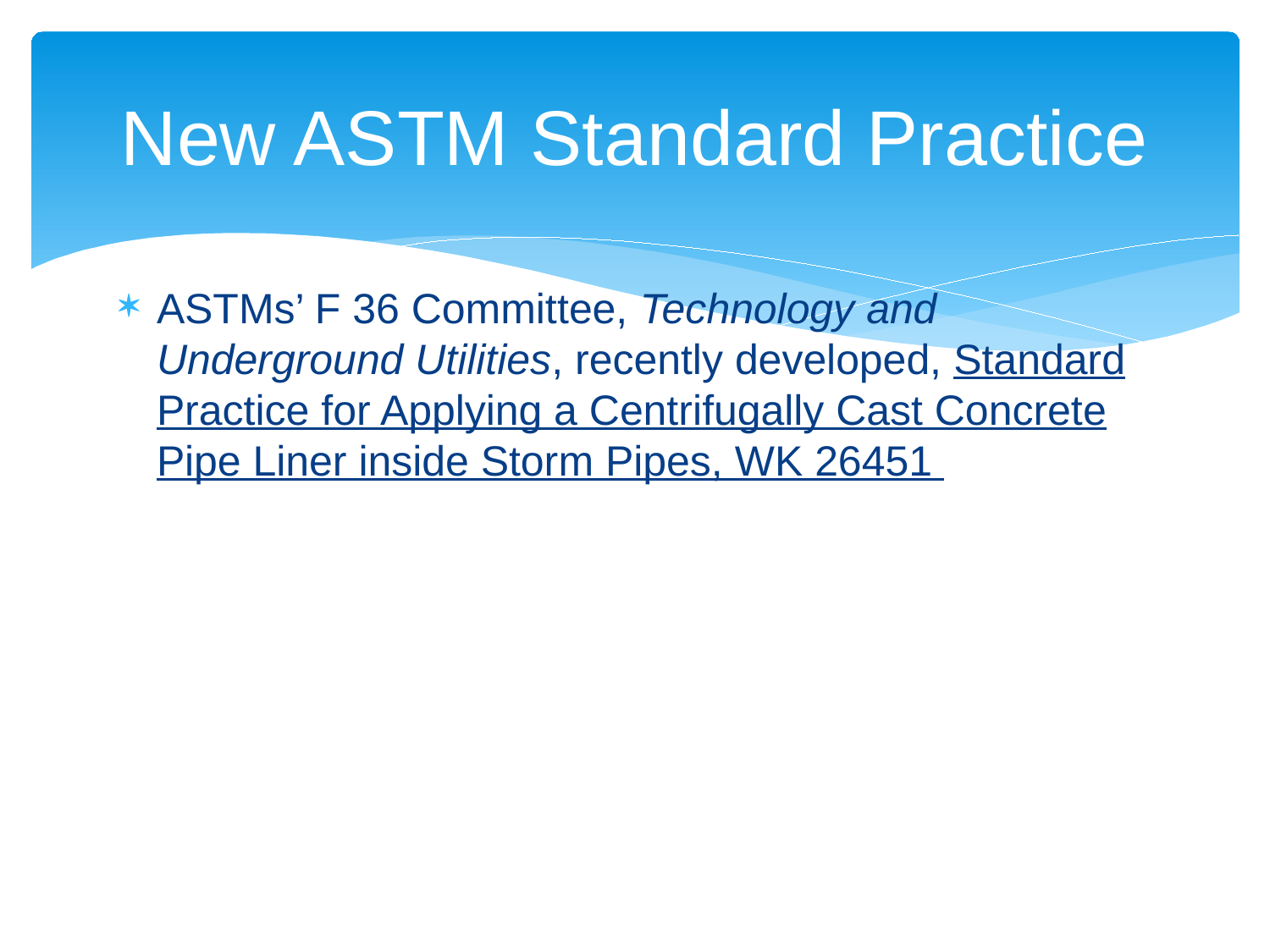

# New ASTM Standard Practice
ASTMs’ F 36 Committee, Technology and Underground Utilities, recently developed, Standard Practice for Applying a Centrifugally Cast Concrete Pipe Liner inside Storm Pipes, WK 26451